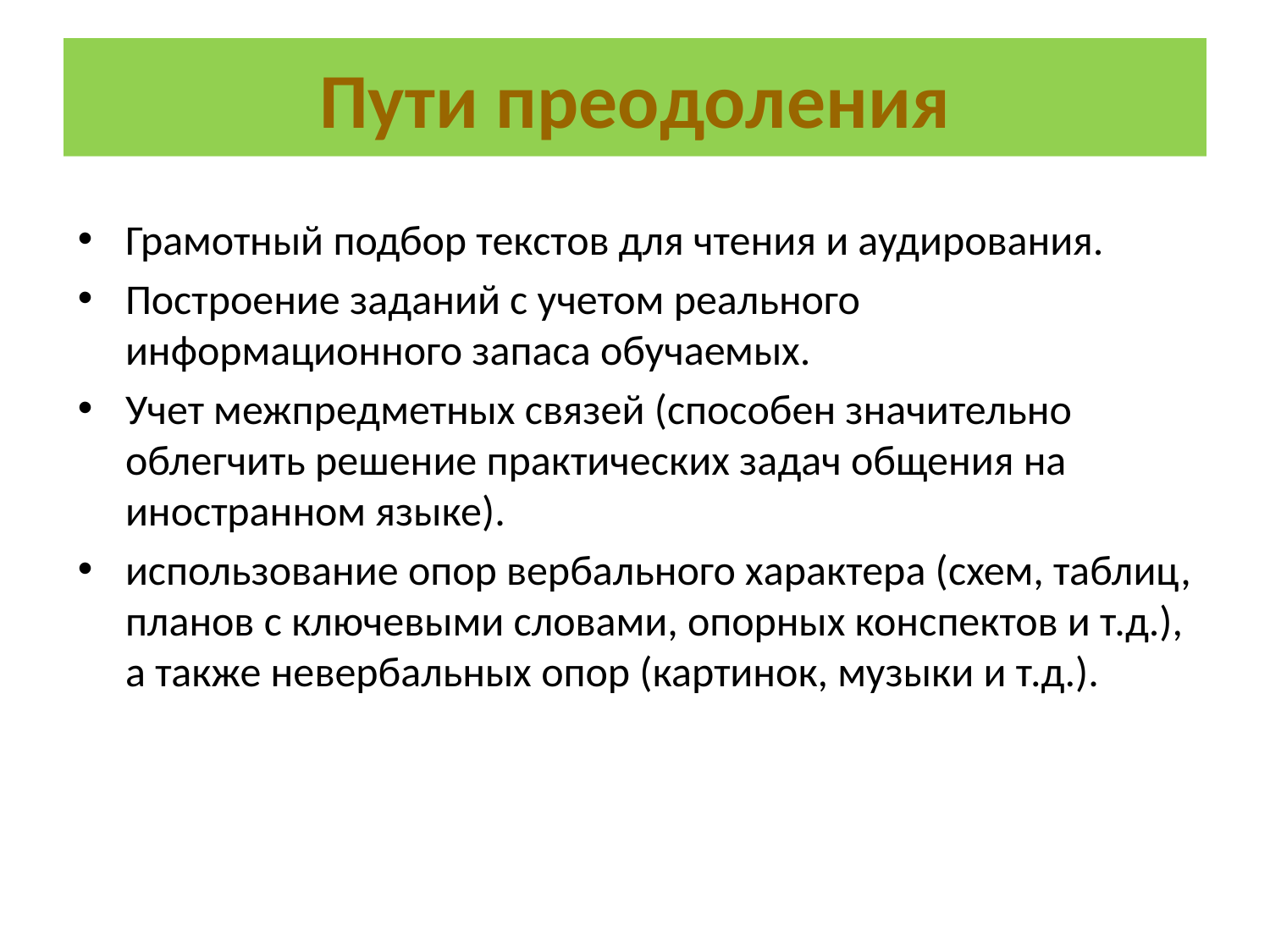

# Пути преодоления
Грамотный подбор текстов для чтения и аудирования.
Построение заданий с учетом реального информационного запаса обучаемых.
Учет межпредметных связей (способен значительно облегчить решение практических задач общения на иностранном языке).
использование опор вербального характера (схем, таблиц, планов с ключевыми словами, опорных конспектов и т.д.), а также невербальных опор (картинок, музыки и т.д.).